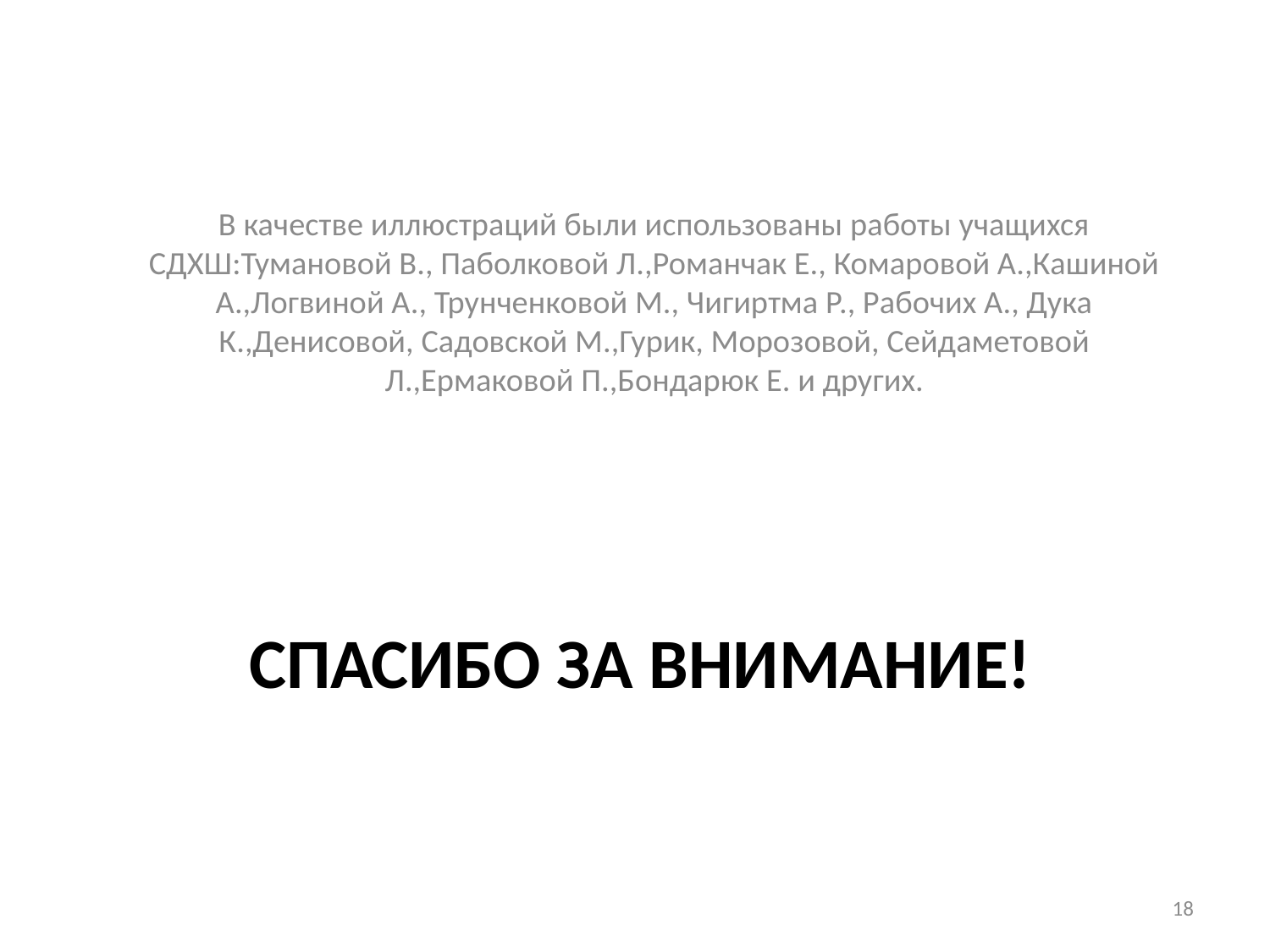

В качестве иллюстраций были использованы работы учащихся СДХШ:Тумановой В., Паболковой Л.,Романчак Е., Комаровой А.,Кашиной А.,Логвиной А., Трунченковой М., Чигиртма Р., Рабочих А., Дука К.,Денисовой, Садовской М.,Гурик, Морозовой, Сейдаметовой Л.,Ермаковой П.,Бондарюк Е. и других.
# Спасибо за внимание!
18